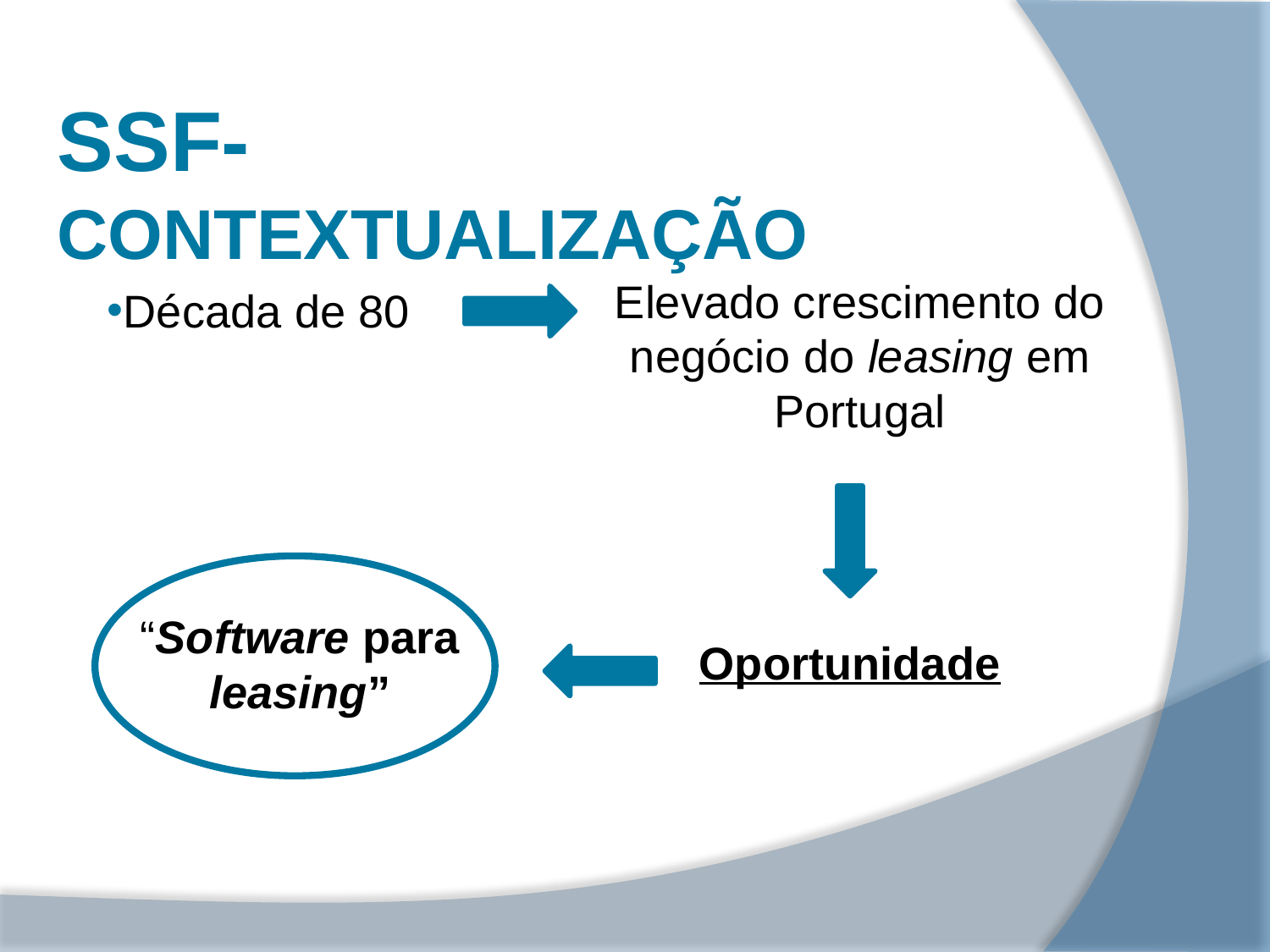

SSF- Contextualização
Elevado crescimento do negócio do leasing em Portugal
Década de 80

“Software para leasing”
Oportunidade